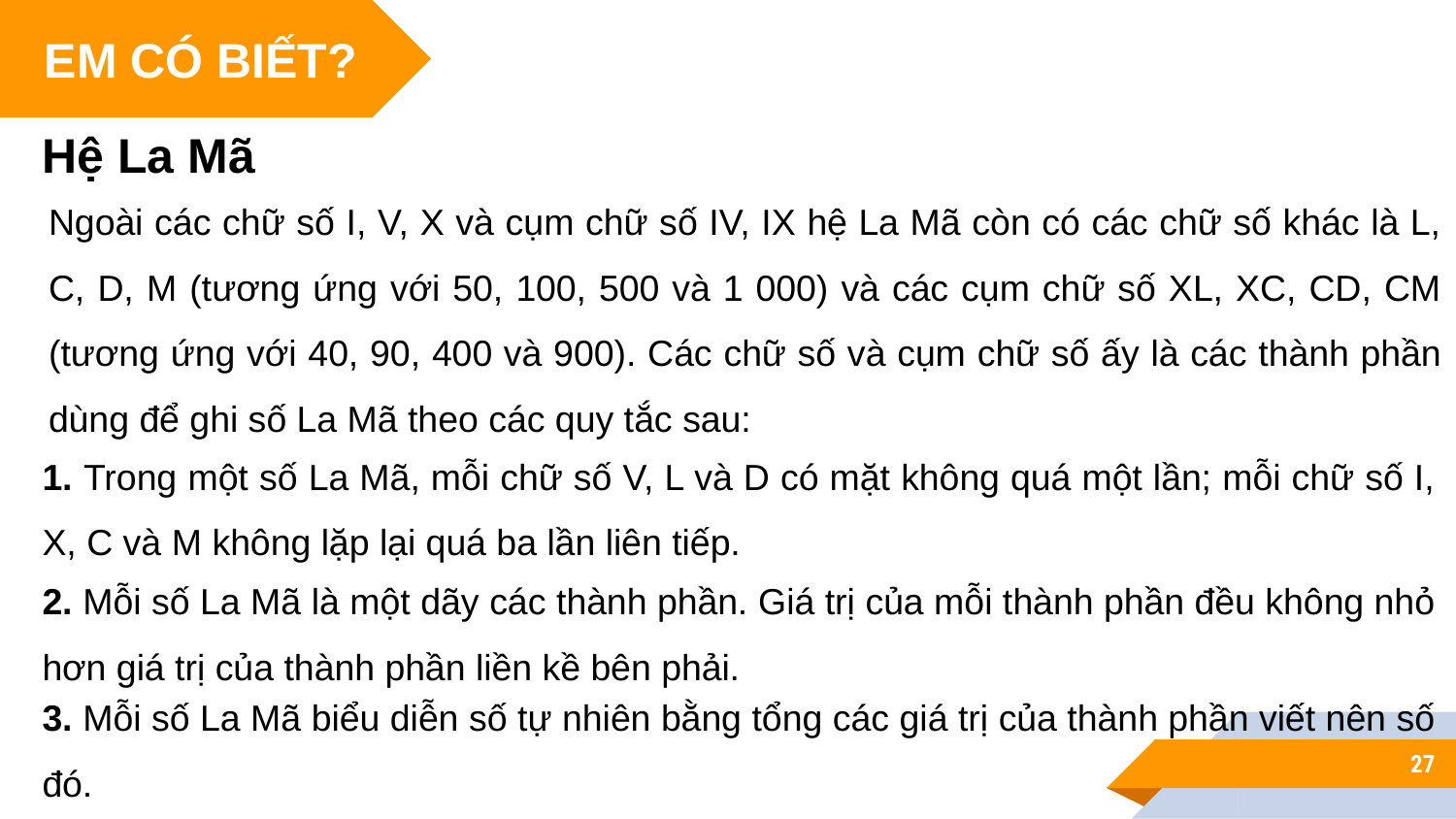

EM CÓ BIẾT?
Hệ La Mã
Ngoài các chữ số I, V, X và cụm chữ số IV, IX hệ La Mã còn có các chữ số khác là L, C, D, M (tương ứng với 50, 100, 500 và 1 000) và các cụm chữ số XL, XC, CD, CM (tương ứng với 40, 90, 400 và 900). Các chữ số và cụm chữ số ấy là các thành phần dùng để ghi số La Mã theo các quy tắc sau:
1. Trong một số La Mã, mỗi chữ số V, L và D có mặt không quá một lần; mỗi chữ số I, X, C và M không lặp lại quá ba lần liên tiếp.
2. Mỗi số La Mã là một dãy các thành phần. Giá trị của mỗi thành phần đều không nhỏ hơn giá trị của thành phần liền kề bên phải.
3. Mỗi số La Mã biểu diễn số tự nhiên bằng tổng các giá trị của thành phần viết nên số đó.
27